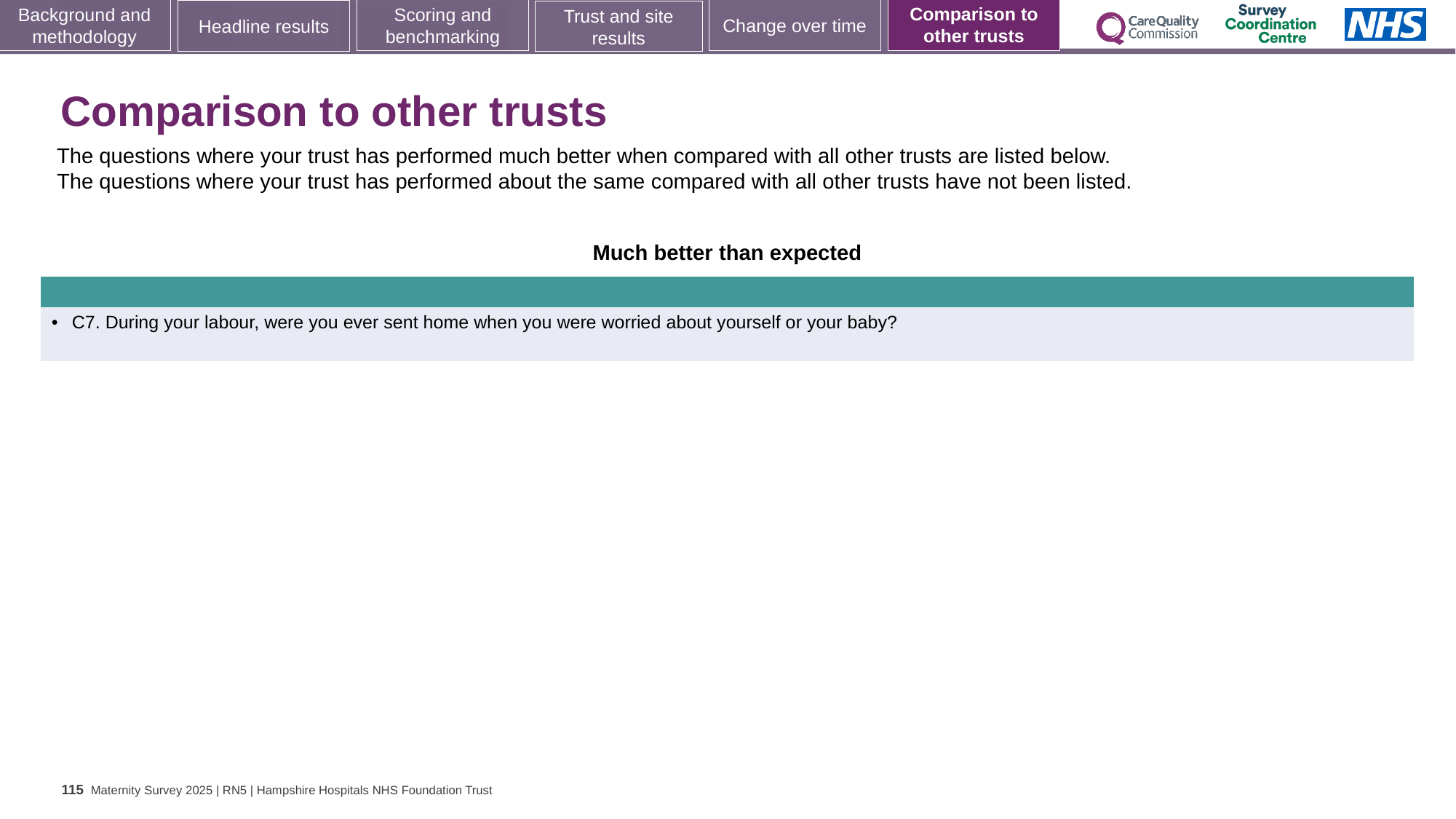

# Comparison to other trusts
The questions where your trust has performed much better when compared with all other trusts are listed below.
The questions where your trust has performed about the same compared with all other trusts have not been listed.
| Much better than expected |
| --- |
|  |
| C7. During your labour, were you ever sent home when you were worried about yourself or your baby? |
115